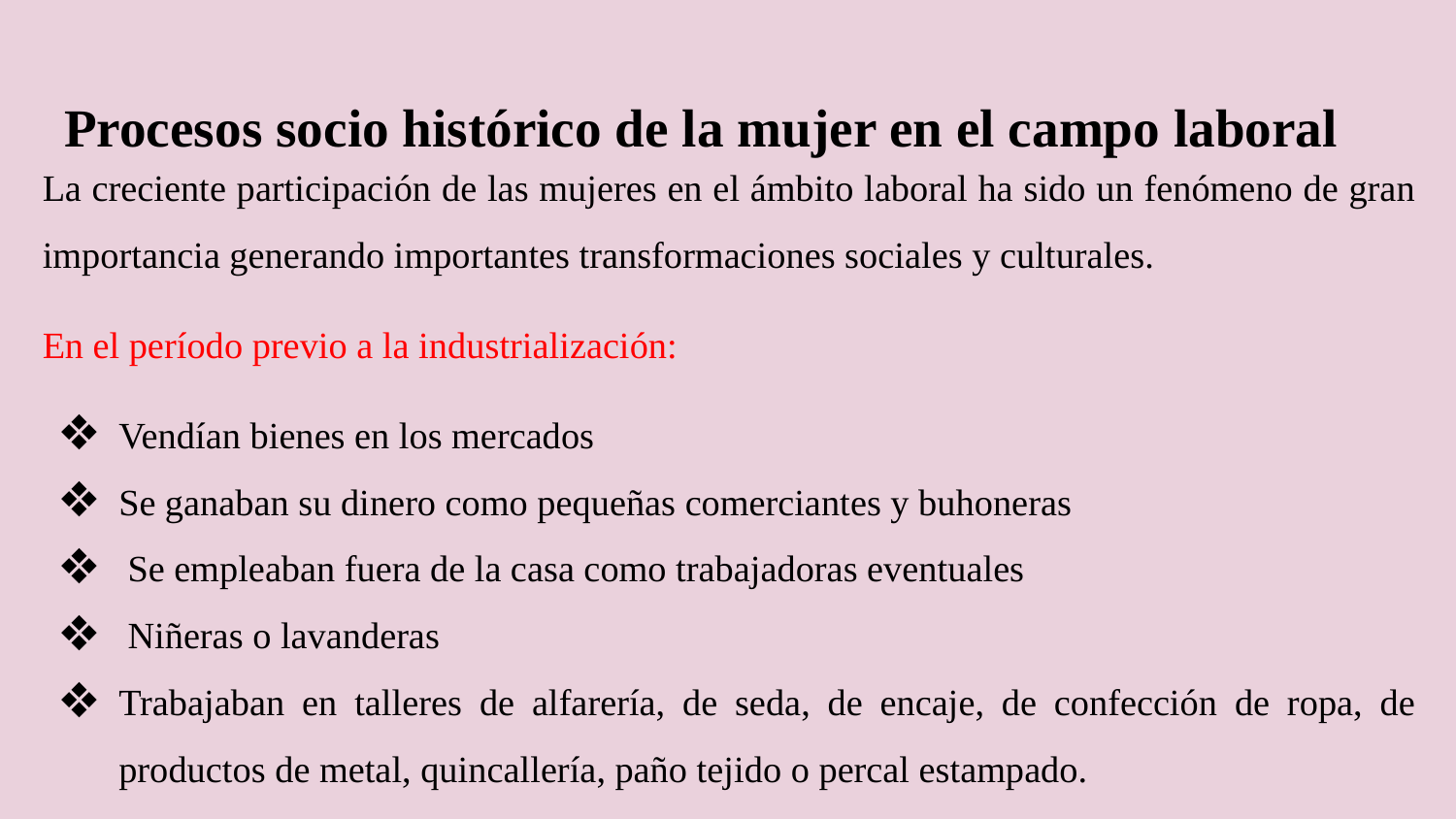

# Procesos socio histórico de la mujer en el campo laboral

La creciente participación de las mujeres en el ámbito laboral ha sido un fenómeno de gran importancia generando importantes transformaciones sociales y culturales.
En el período previo a la industrialización:
Vendían bienes en los mercados
Se ganaban su dinero como pequeñas comerciantes y buhoneras
 Se empleaban fuera de la casa como trabajadoras eventuales
 Niñeras o lavanderas
Trabajaban en talleres de alfarería, de seda, de encaje, de confección de ropa, de productos de metal, quincallería, paño tejido o percal estampado.